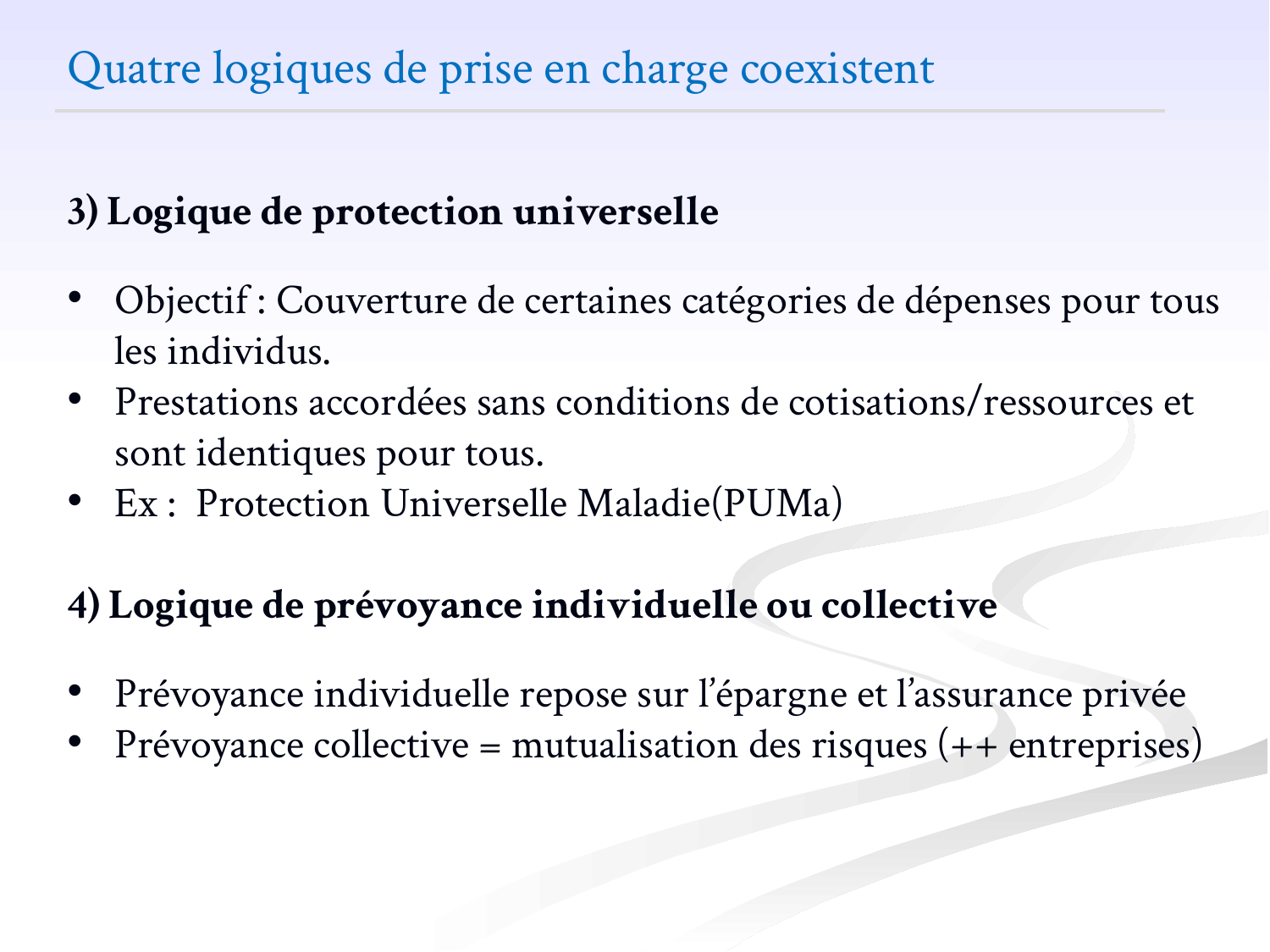

Quatre logiques de prise en charge coexistent
3) Logique de protection universelle

Objectif : Couverture de certaines catégories de dépenses pour tous les individus.
Prestations accordées sans conditions de cotisations/ressources et sont identiques pour tous.
Ex :  Protection Universelle Maladie(PUMa)

4) Logique de prévoyance individuelle ou collective

Prévoyance individuelle repose sur l’épargne et l’assurance privée
Prévoyance collective = mutualisation des risques (++ entreprises)